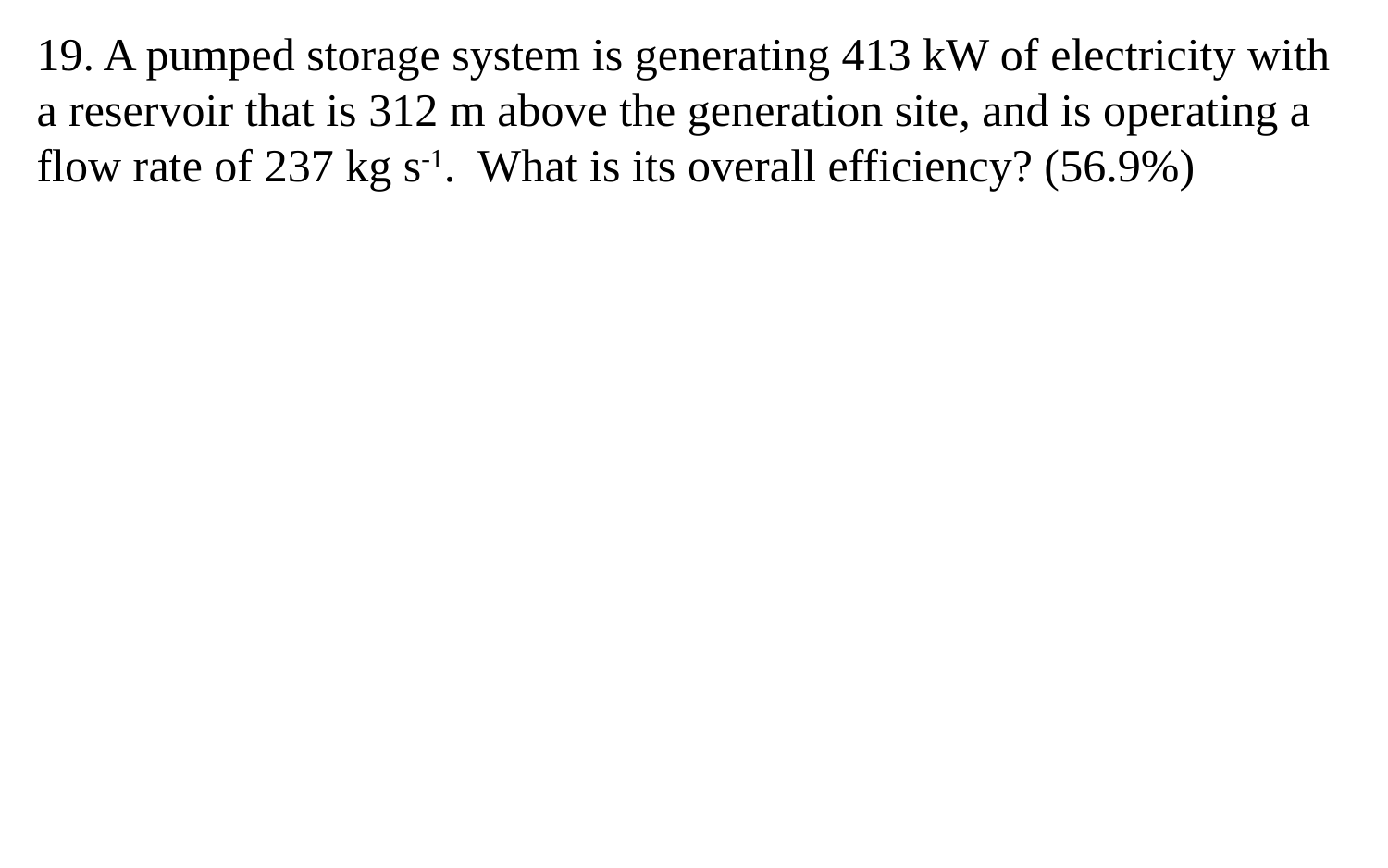

19. A pumped storage system is generating 413 kW of electricity with a reservoir that is 312 m above the generation site, and is operating a flow rate of 237 kg s-1.  What is its overall efficiency? (56.9%)